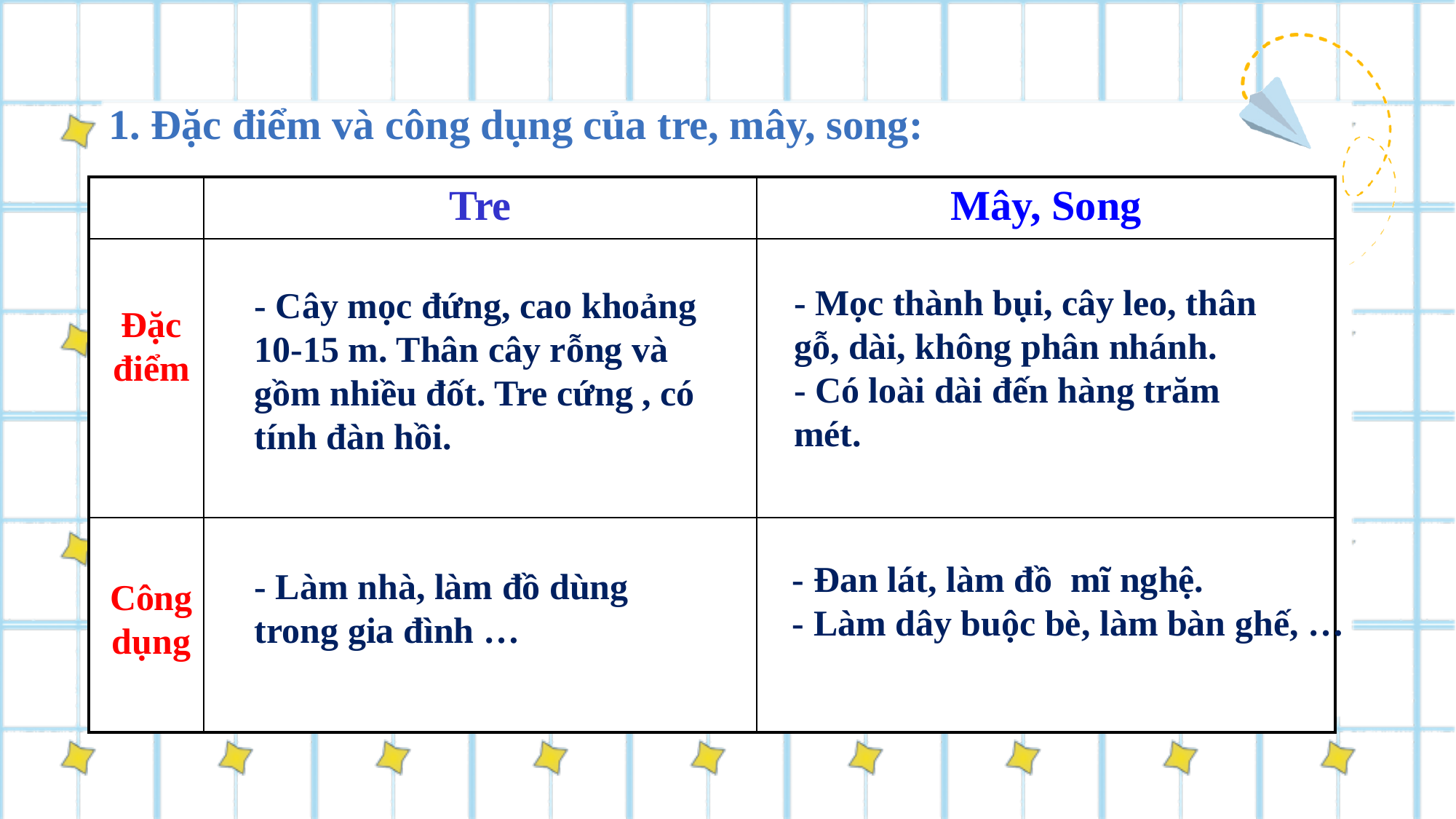

1. Đặc điểm và công dụng của tre, mây, song:
|  | Tre | Mây, Song |
| --- | --- | --- |
|  |  |  |
|  |  |  |
- Mọc thành bụi, cây leo, thân gỗ, dài, không phân nhánh.
- Có loài dài đến hàng trăm mét.
- Cây mọc đứng, cao khoảng 10-15 m. Thân cây rỗng và gồm nhiều đốt. Tre cứng , có tính đàn hồi.
Đặc điểm
- Đan lát, làm đồ  mĩ nghệ.
- Làm dây buộc bè, làm bàn ghế, …
- Làm nhà, làm đồ dùng trong gia đình …
Công dụng